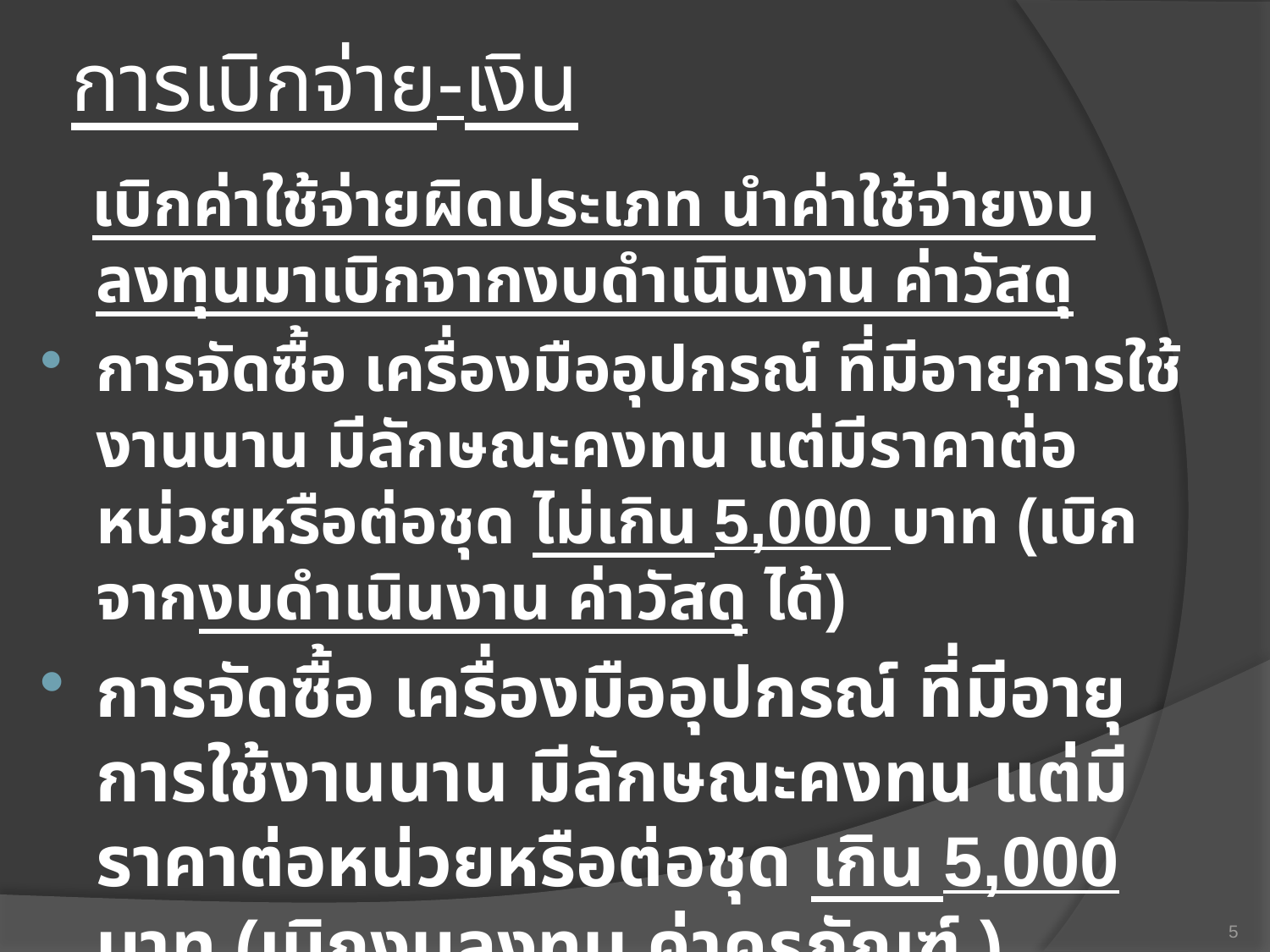

# การเบิกจ่าย-เงิน
   เบิกค่าใช้จ่ายผิดประเภท นำค่าใช้จ่ายงบลงทุนมาเบิกจากงบดำเนินงาน ค่าวัสดุ
การจัดซื้อ เครื่องมืออุปกรณ์ ที่มีอายุการใช้งานนาน มีลักษณะคงทน แต่มีราคาต่อหน่วยหรือต่อชุด ไม่เกิน 5,000 บาท (เบิกจากงบดำเนินงาน ค่าวัสดุ ได้)
การจัดซื้อ เครื่องมืออุปกรณ์ ที่มีอายุการใช้งานนาน มีลักษณะคงทน แต่มีราคาต่อหน่วยหรือต่อชุด เกิน 5,000 บาท (เบิกงบลงทุน ค่าครุภัณฑ์ )
5